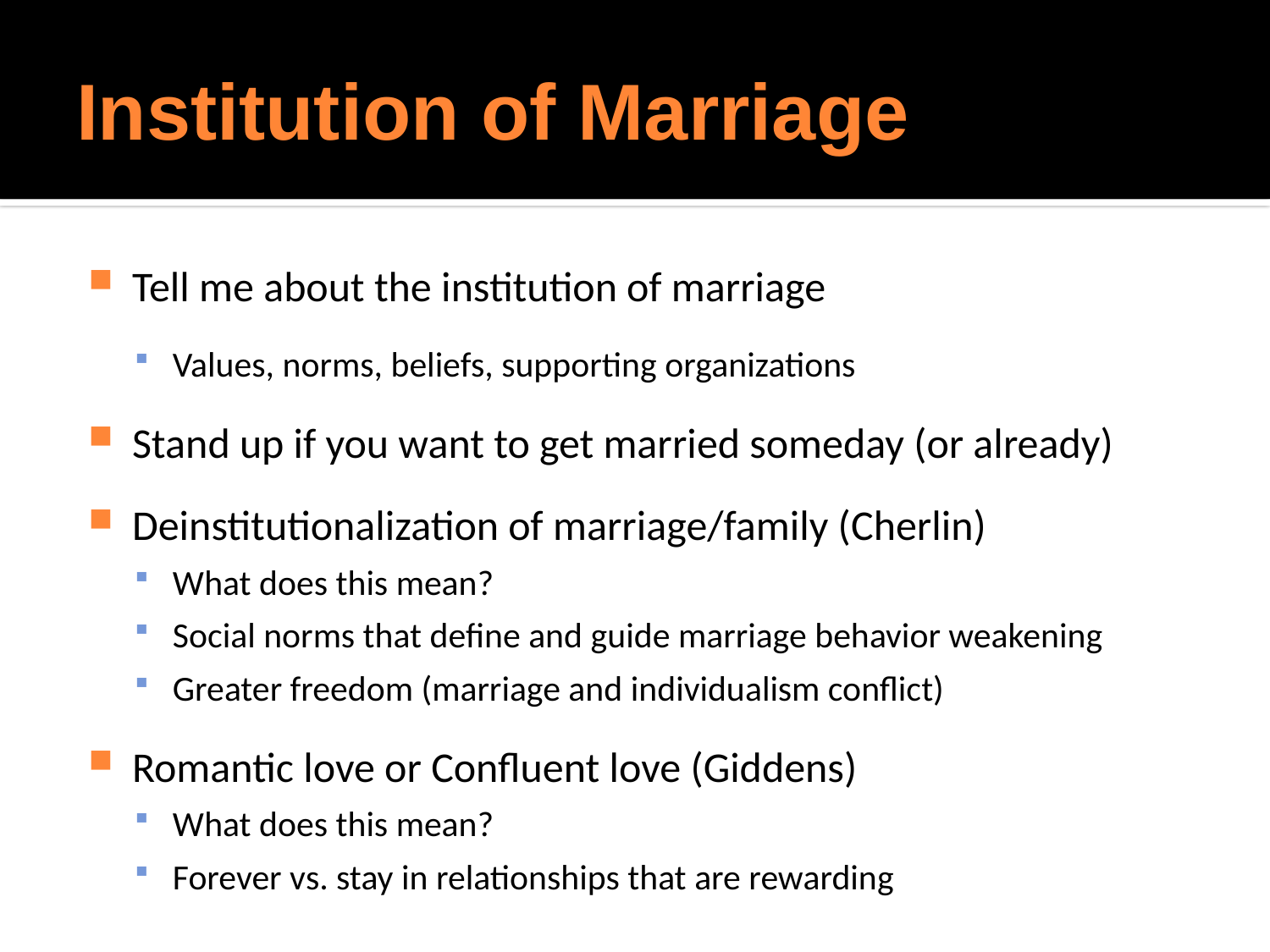

# Institution of Marriage
Tell me about the institution of marriage
Values, norms, beliefs, supporting organizations
Stand up if you want to get married someday (or already)
Deinstitutionalization of marriage/family (Cherlin)
What does this mean?
Social norms that define and guide marriage behavior weakening
Greater freedom (marriage and individualism conflict)
Romantic love or Confluent love (Giddens)
What does this mean?
Forever vs. stay in relationships that are rewarding